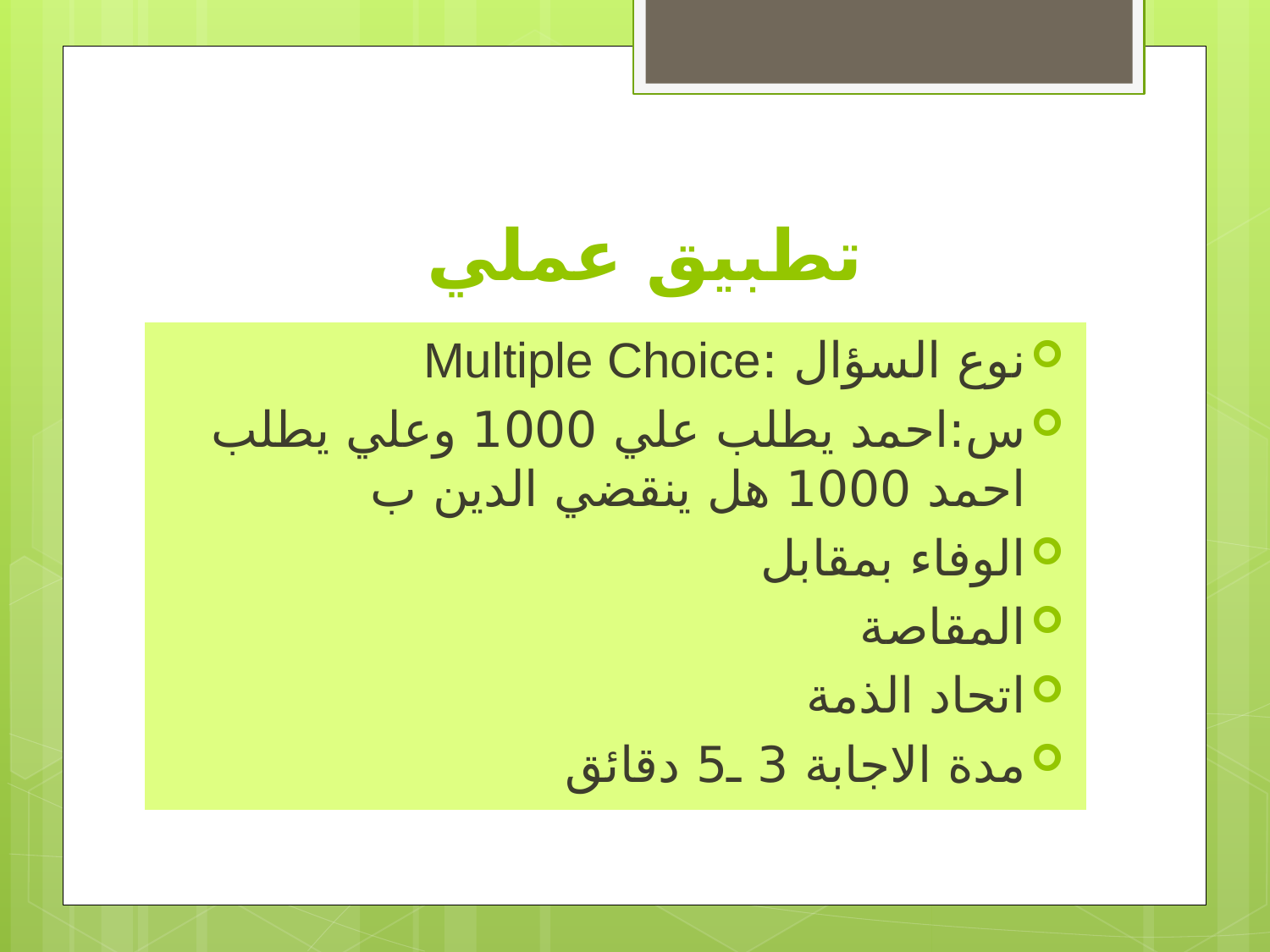

# تطبيق عملي
نوع السؤال :Multiple Choice
س:احمد يطلب علي 1000 وعلي يطلب احمد 1000 هل ينقضي الدين ب
الوفاء بمقابل
المقاصة
اتحاد الذمة
مدة الاجابة 3 ـ5 دقائق